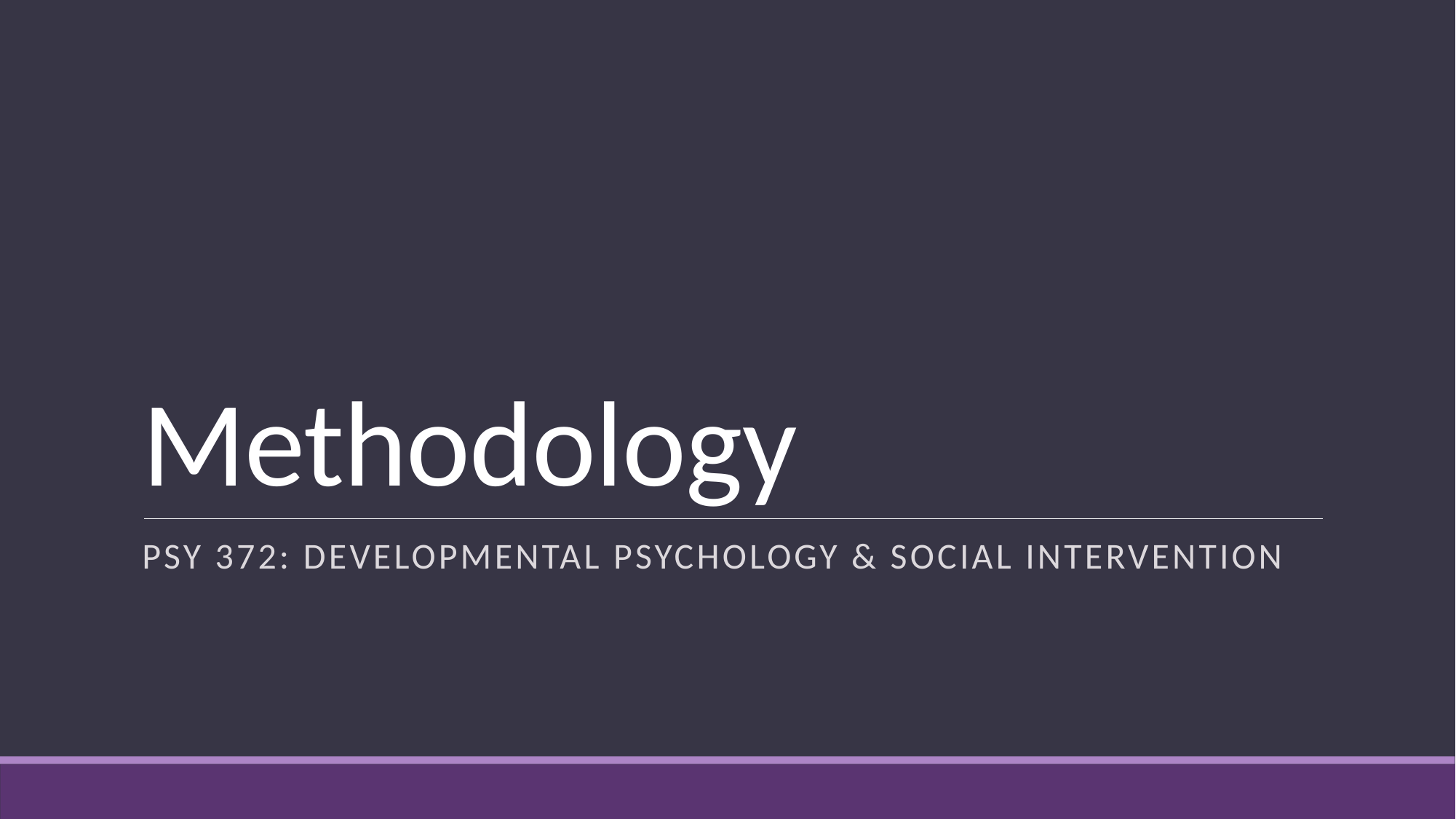

# Methodology
PSY 372: Developmental Psychology & Social intervention